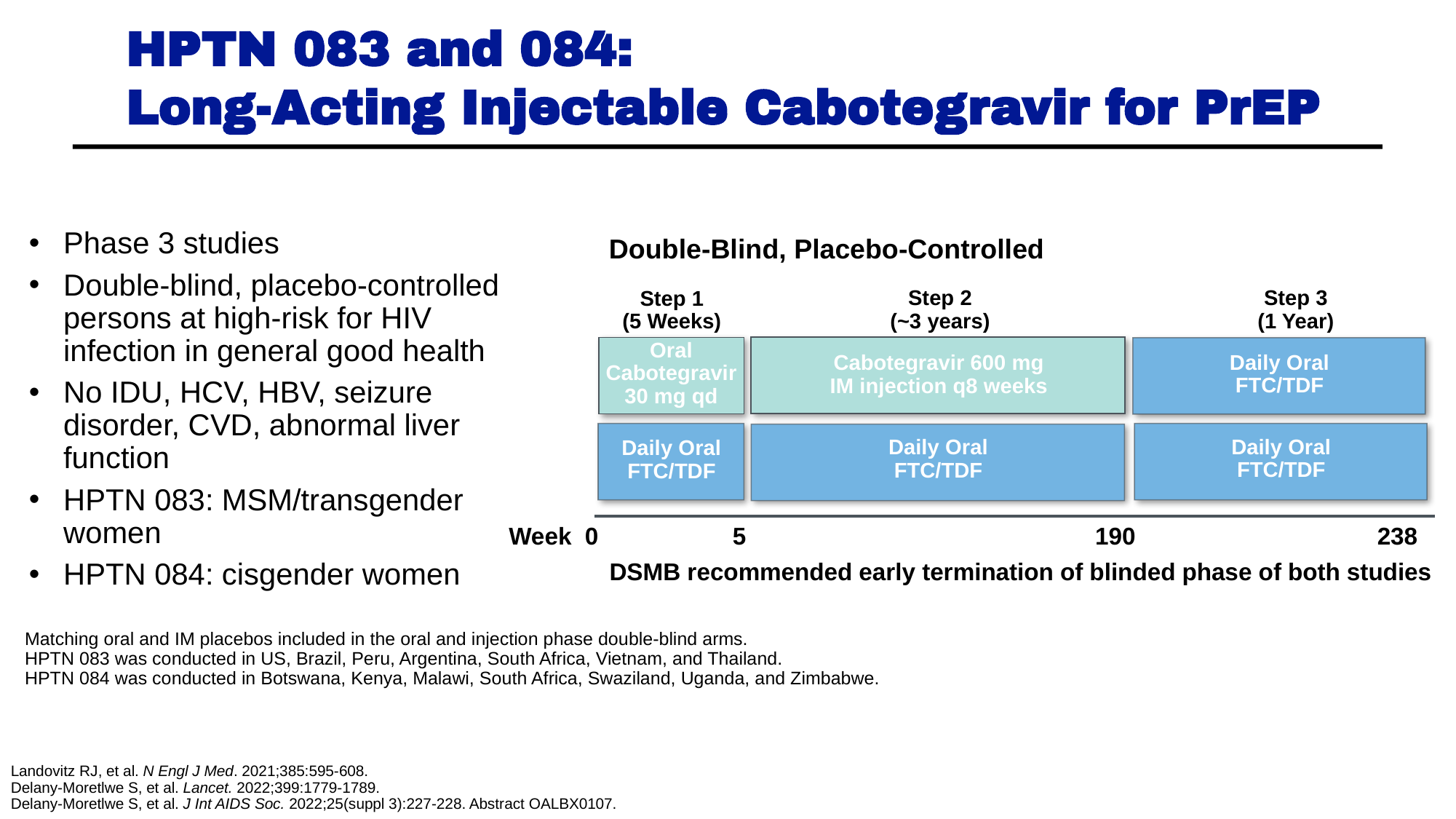

# HPTN 083 and 084: Long-Acting Injectable Cabotegravir for PrEP

Phase 3 studies
Double-blind, placebo-controlled persons at high-risk for HIV infection in general good health
No IDU, HCV, HBV, seizure disorder, CVD, abnormal liver function
HPTN 083: MSM/transgender women
HPTN 084: cisgender women
Double-Blind, Placebo-Controlled
Step 2
(~3 years)
Step 3
(1 Year)
Step 1
(5 Weeks)
Oral
Cabotegravir
30 mg qd

Daily Oral
FTC/TDF
Cabotegravir 600 mg
IM injection q8 weeks

Daily Oral
FTC/TDF
Daily Oral
FTC/TDF
Daily Oral
FTC/TDF
Week  0                    5                                                    190                                    238
DSMB recommended early termination of blinded phase of both studies
Matching oral and IM placebos included in the oral and injection phase double-blind arms.
HPTN 083 was conducted in US, Brazil, Peru, Argentina, South Africa, Vietnam, and Thailand.
HPTN 084 was conducted in Botswana, Kenya, Malawi, South Africa, Swaziland, Uganda, and Zimbabwe.
Landovitz RJ, et al. N Engl J Med. 2021;385:595-608.
Delany-Moretlwe S, et al. Lancet. 2022;399:1779-1789.
Delany-Moretlwe S, et al. J Int AIDS Soc. 2022;25(suppl 3):227-228. Abstract OALBX0107.